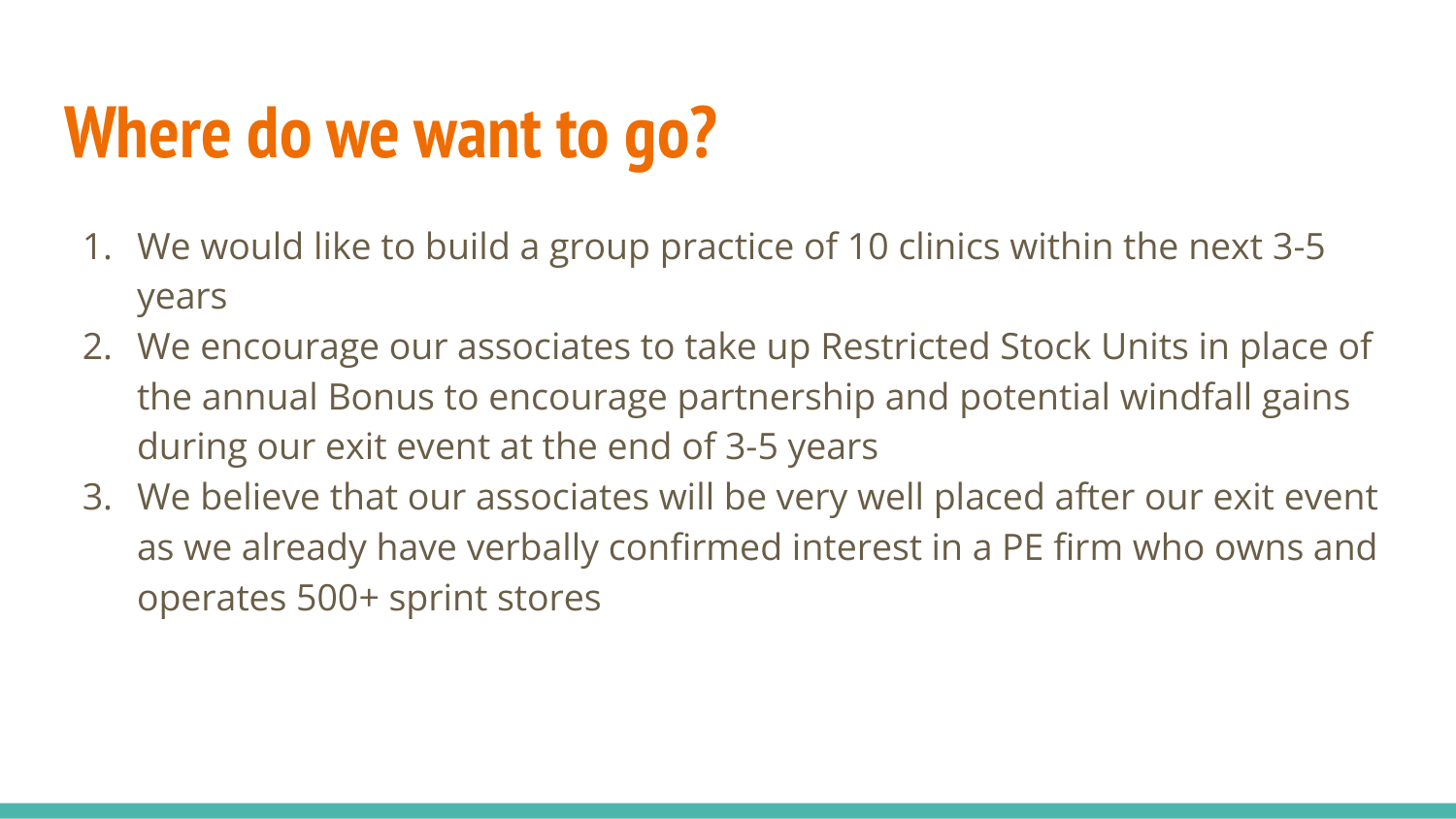

# Where do we want to go?
We would like to build a group practice of 10 clinics within the next 3-5 years
We encourage our associates to take up Restricted Stock Units in place of the annual Bonus to encourage partnership and potential windfall gains during our exit event at the end of 3-5 years
We believe that our associates will be very well placed after our exit event as we already have verbally confirmed interest in a PE firm who owns and operates 500+ sprint stores